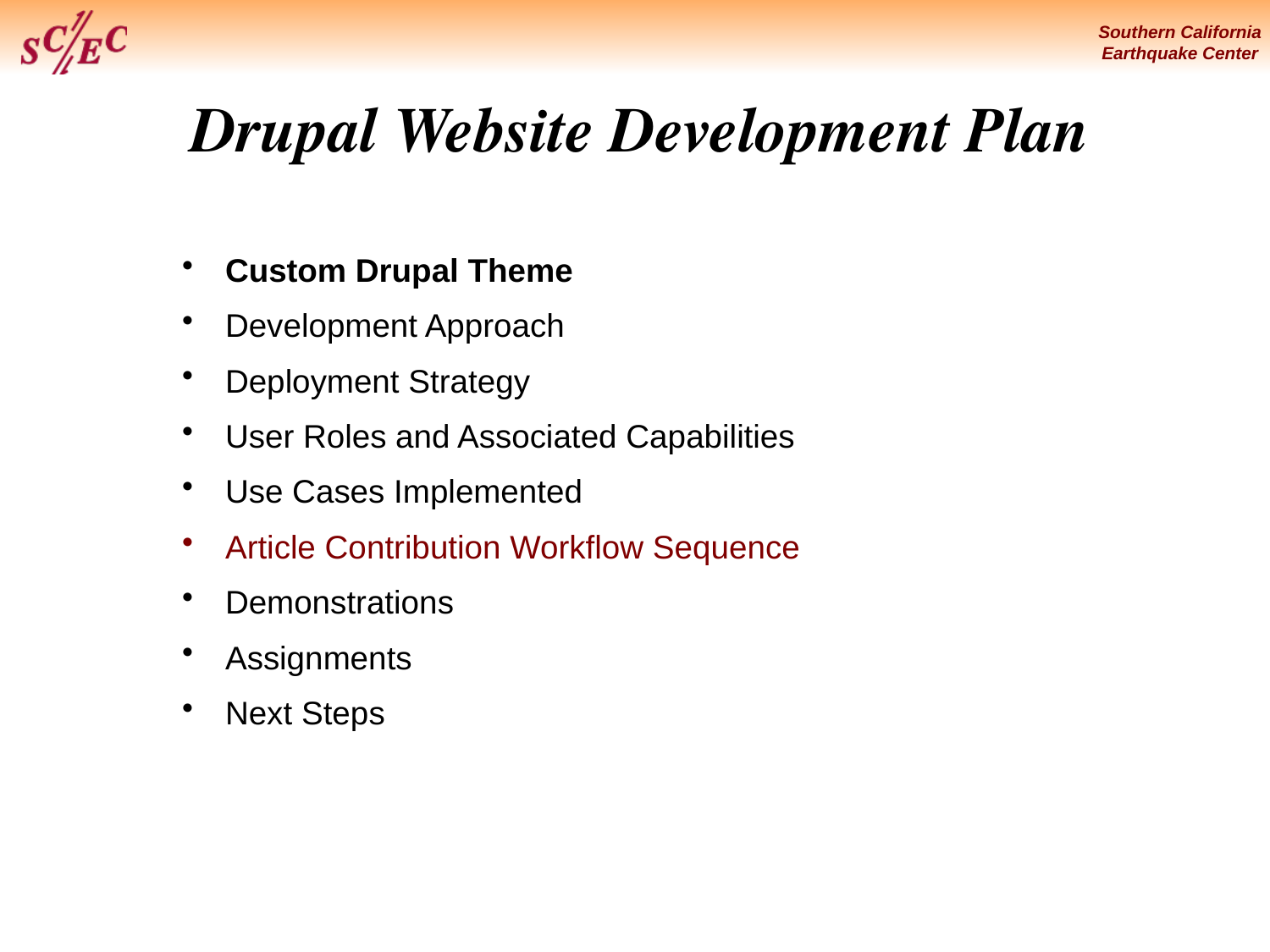

# Drupal Website Development Plan
Custom Drupal Theme
Development Approach
Deployment Strategy
User Roles and Associated Capabilities
Use Cases Implemented
Article Contribution Workflow Sequence
Demonstrations
Assignments
Next Steps